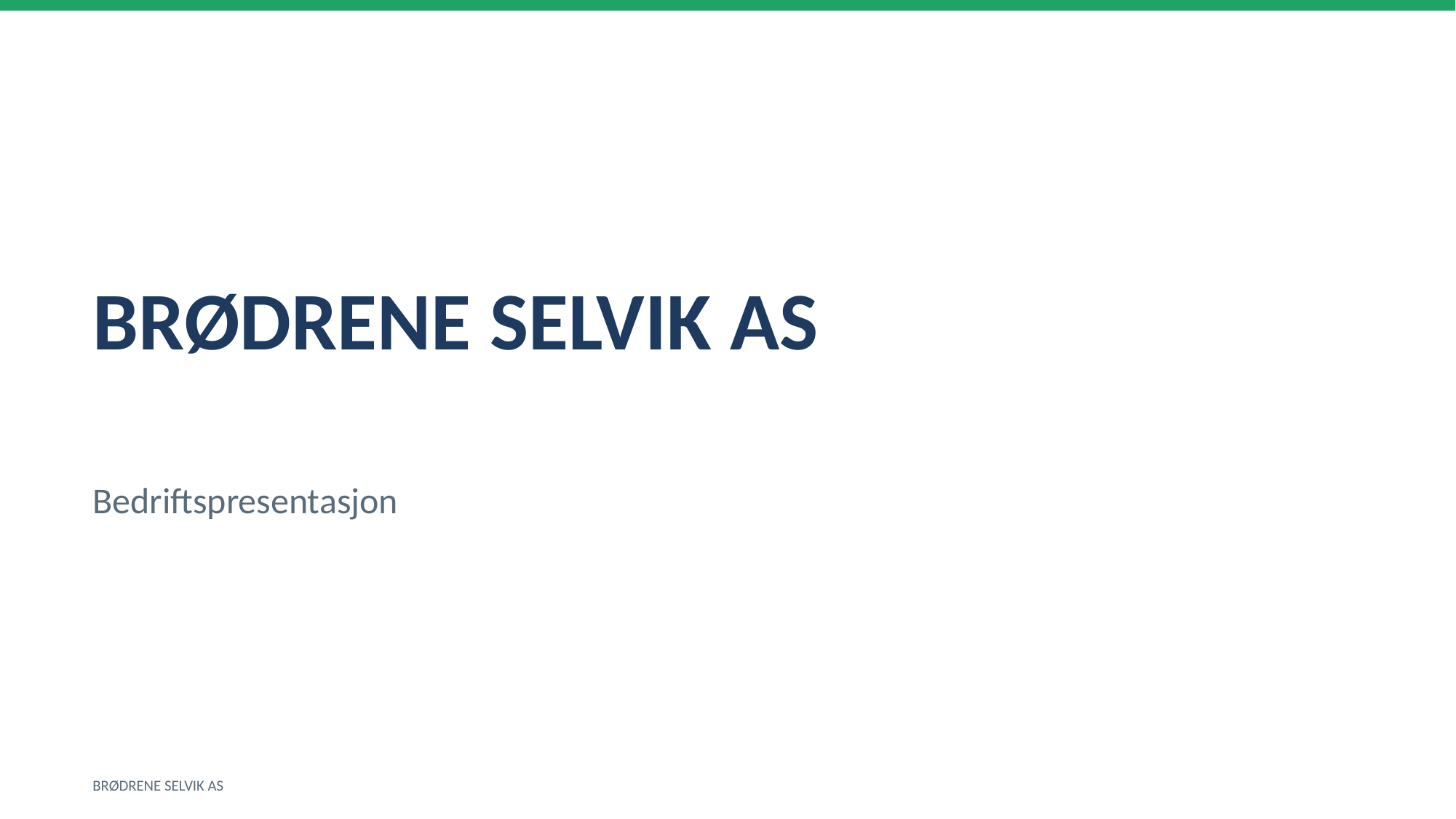

BRØDRENE SELVIK AS
Bedriftspresentasjon
BRØDRENE SELVIK AS